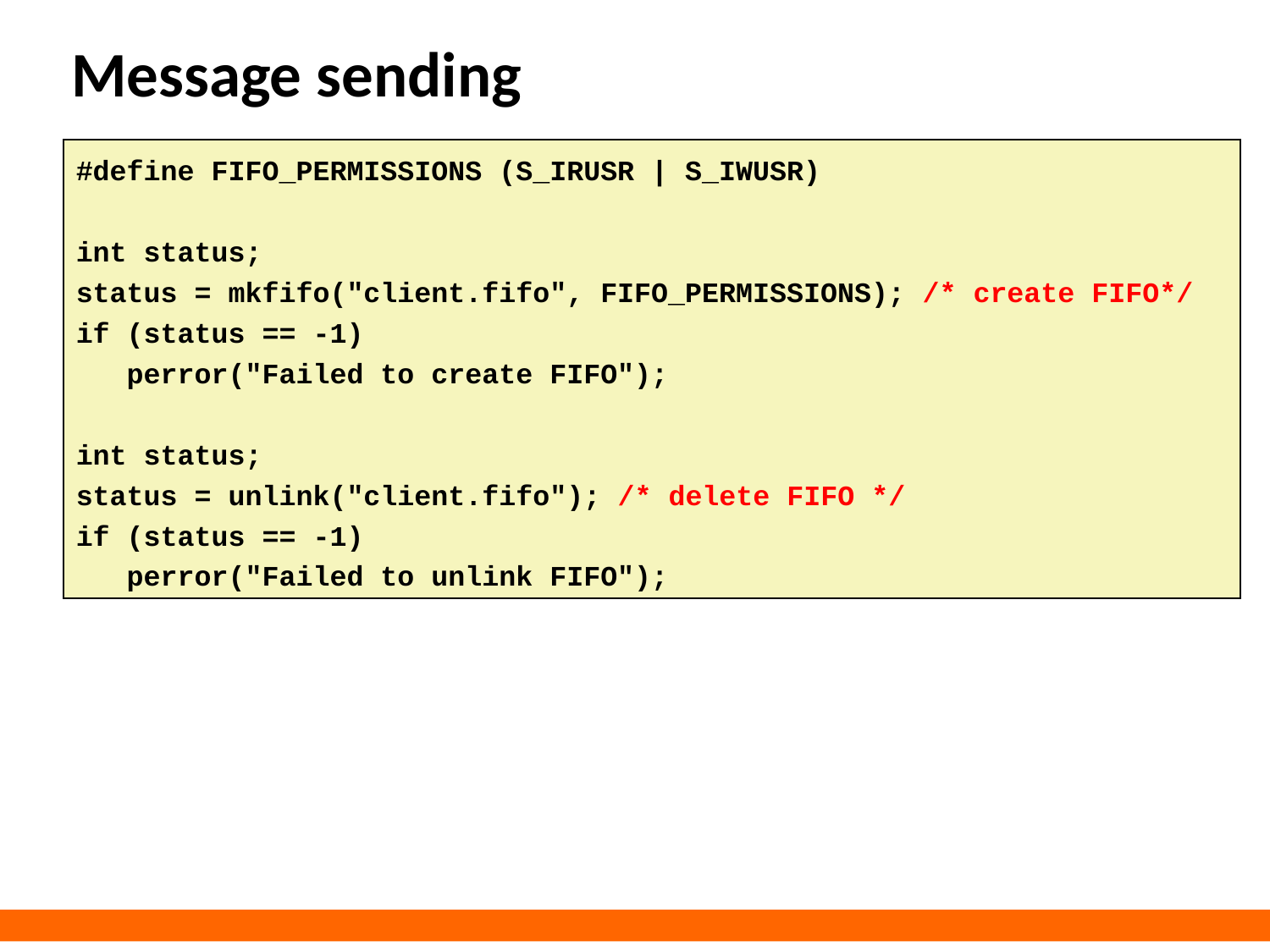

# Message sending
#define FIFO_PERMISSIONS (S_IRUSR | S_IWUSR)
int status;
status = mkfifo("client.fifo", FIFO_PERMISSIONS); /* create FIFO*/
if (status == -1)
   perror("Failed to create FIFO");
int status;
status = unlink("client.fifo"); /* delete FIFO */
if (status == -1)
   perror("Failed to unlink FIFO");